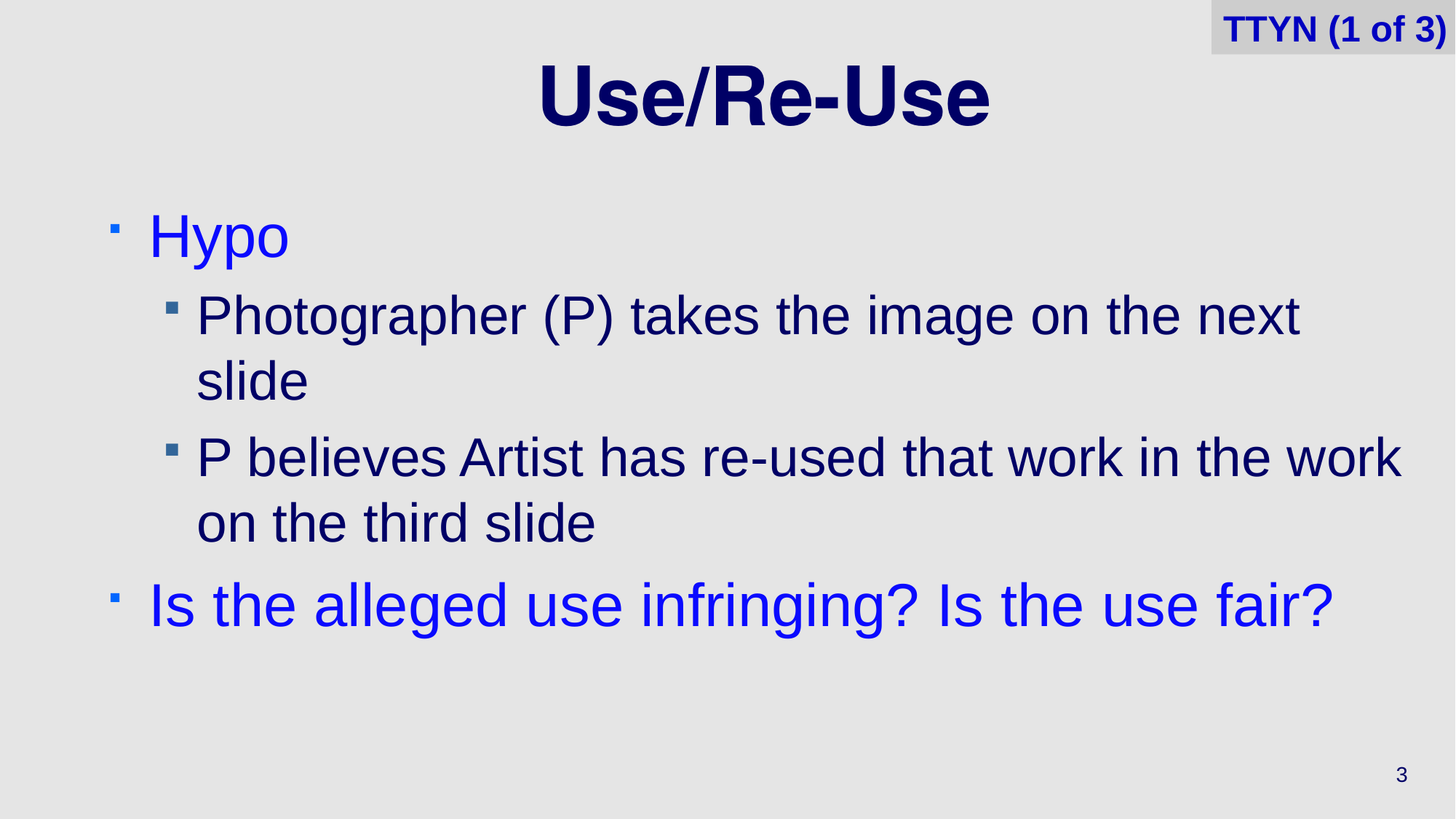

TTYN (1 of 3)
# Use/Re-Use
Hypo
Photographer (P) takes the image on the next slide
P believes Artist has re-used that work in the work on the third slide
Is the alleged use infringing? Is the use fair?
3